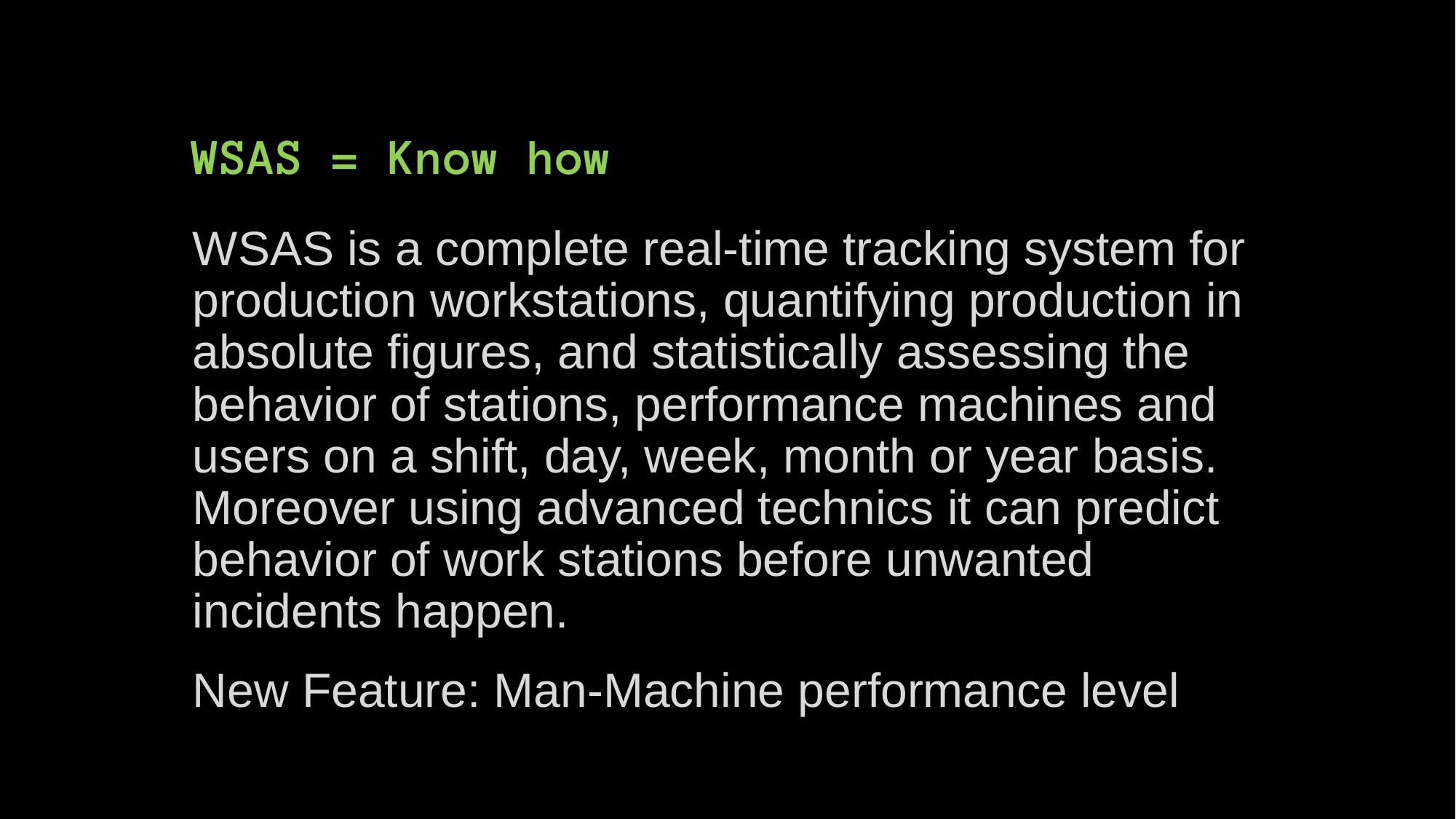

# WSAS = Know how
WSAS is a complete real-time tracking system for production workstations, quantifying production in absolute figures, and statistically assessing the behavior of stations, performance machines and users on a shift, day, week, month or year basis. Moreover using advanced technics it can predict behavior of work stations before unwanted incidents happen.
New Feature: Man-Machine performance level